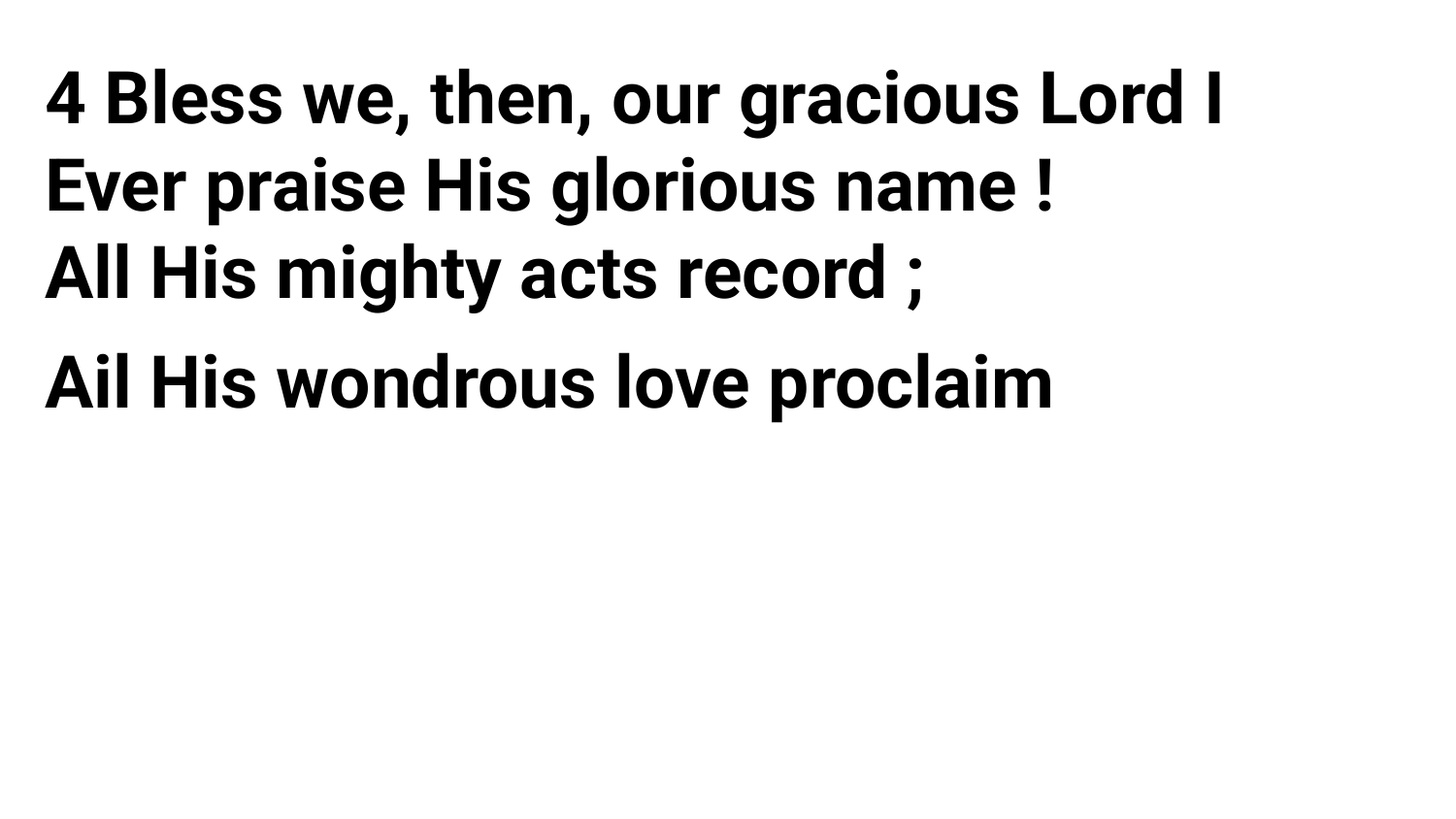

4 Bless we, then, our gracious Lord I
Ever praise His glorious name !
All His mighty acts record ;
Ail His wondrous love proclaim